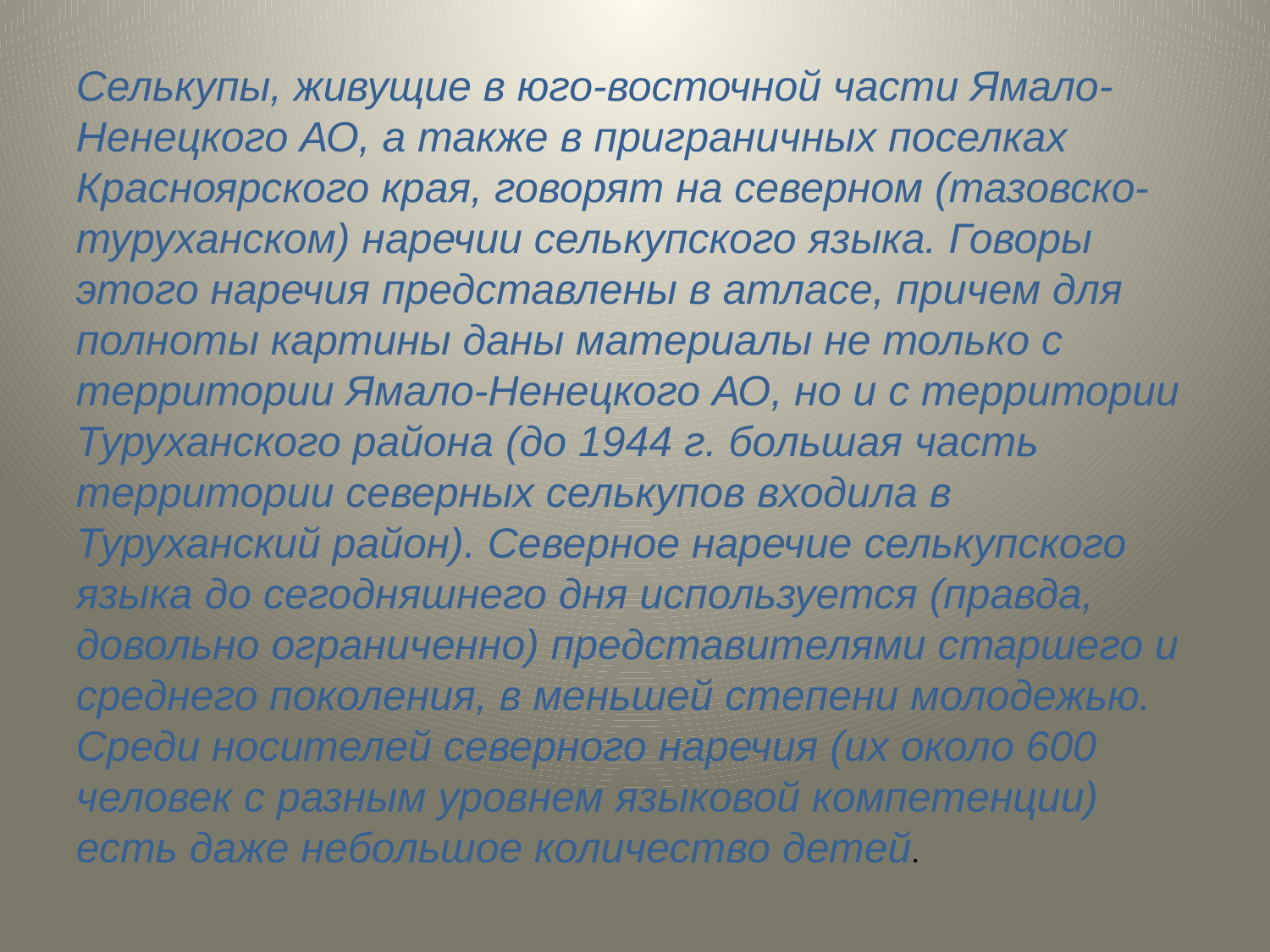

Селькупы, живущие в юго-восточной части Ямало-Ненецкого АО, а также в приграничных поселках Красноярского края, говорят на северном (тазовско-туруханском) наречии селькупского языка. Говоры этого наречия представлены в атласе, причем для полноты картины даны материалы не только с территории Ямало-Ненецкого АО, но и с территории Туруханского района (до 1944 г. большая часть территории северных селькупов входила в Туруханский район). Северное наречие селькупского языка до сегодняшнего дня используется (правда, довольно ограниченно) представителями старшего и среднего поколения, в меньшей степени молодежью. Среди носителей северного наречия (их около 600 человек с разным уровнем языковой компетенции) есть даже небольшое количество детей.